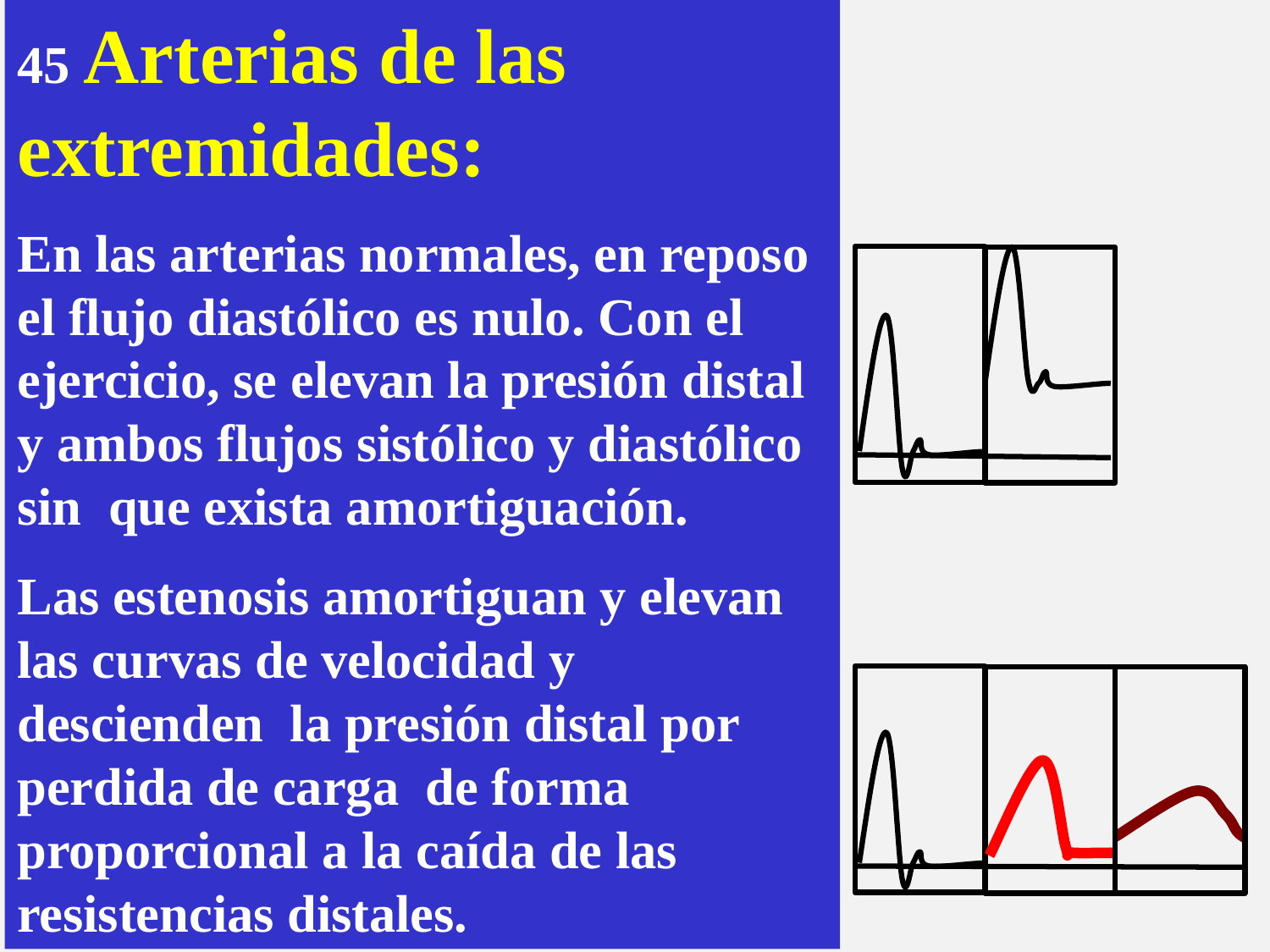

45 Arterias de las extremidades:
En las arterias normales, en reposo el flujo diastólico es nulo. Con el ejercicio, se elevan la presión distal y ambos flujos sistólico y diastólico sin  que exista amortiguación.
Las estenosis amortiguan y elevan las curvas de velocidad y  descienden  la presión distal por perdida de carga  de forma proporcional a la caída de las resistencias distales.